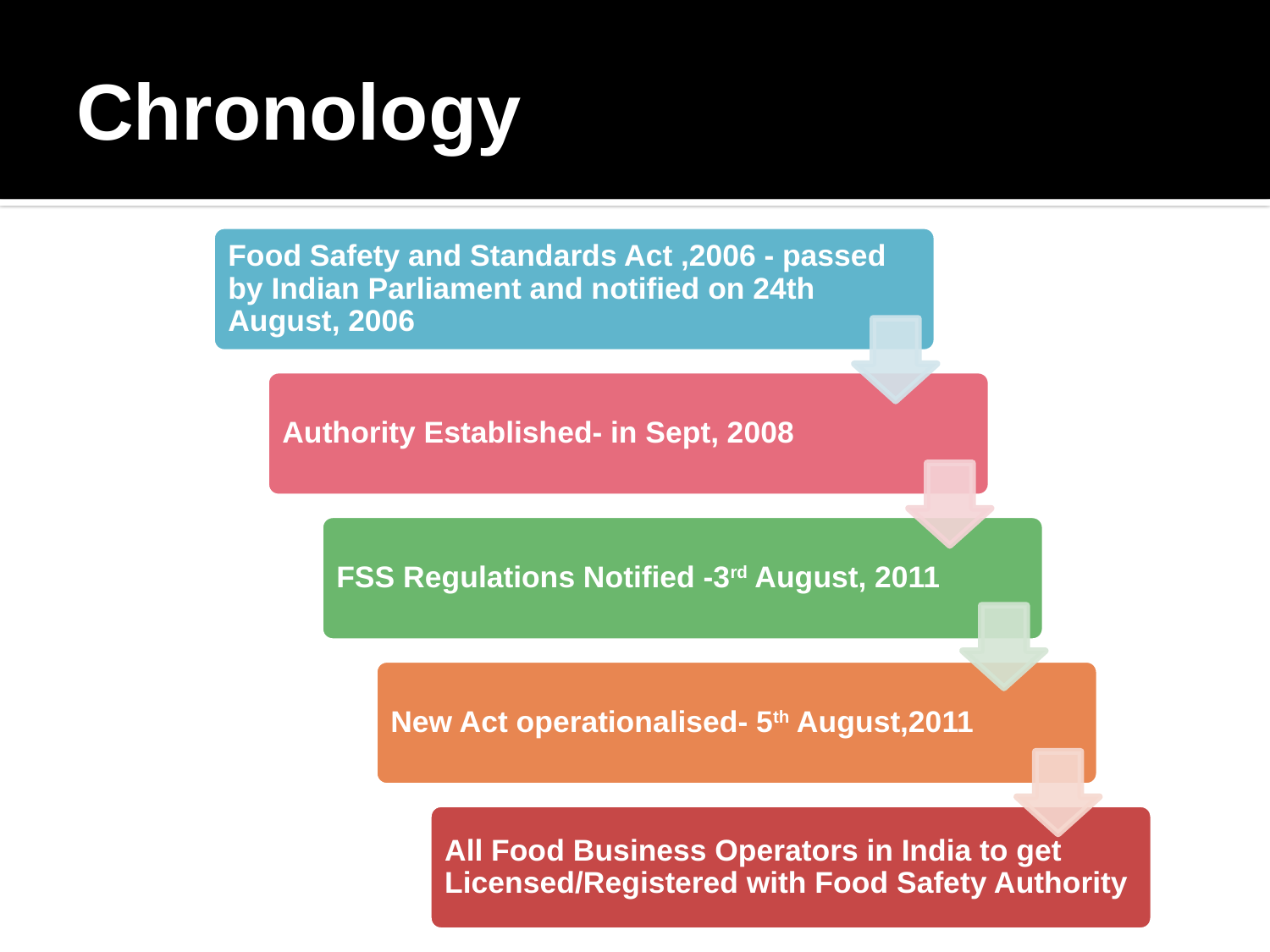

# Chronology
Food Safety and Standards Act ,2006 - passed by Indian Parliament and notified on 24th August, 2006
Authority Established- in Sept, 2008
FSS Regulations Notified -3rd August, 2011
New Act operationalised- 5th August,2011
All Food Business Operators in India to get Licensed/Registered with Food Safety Authority